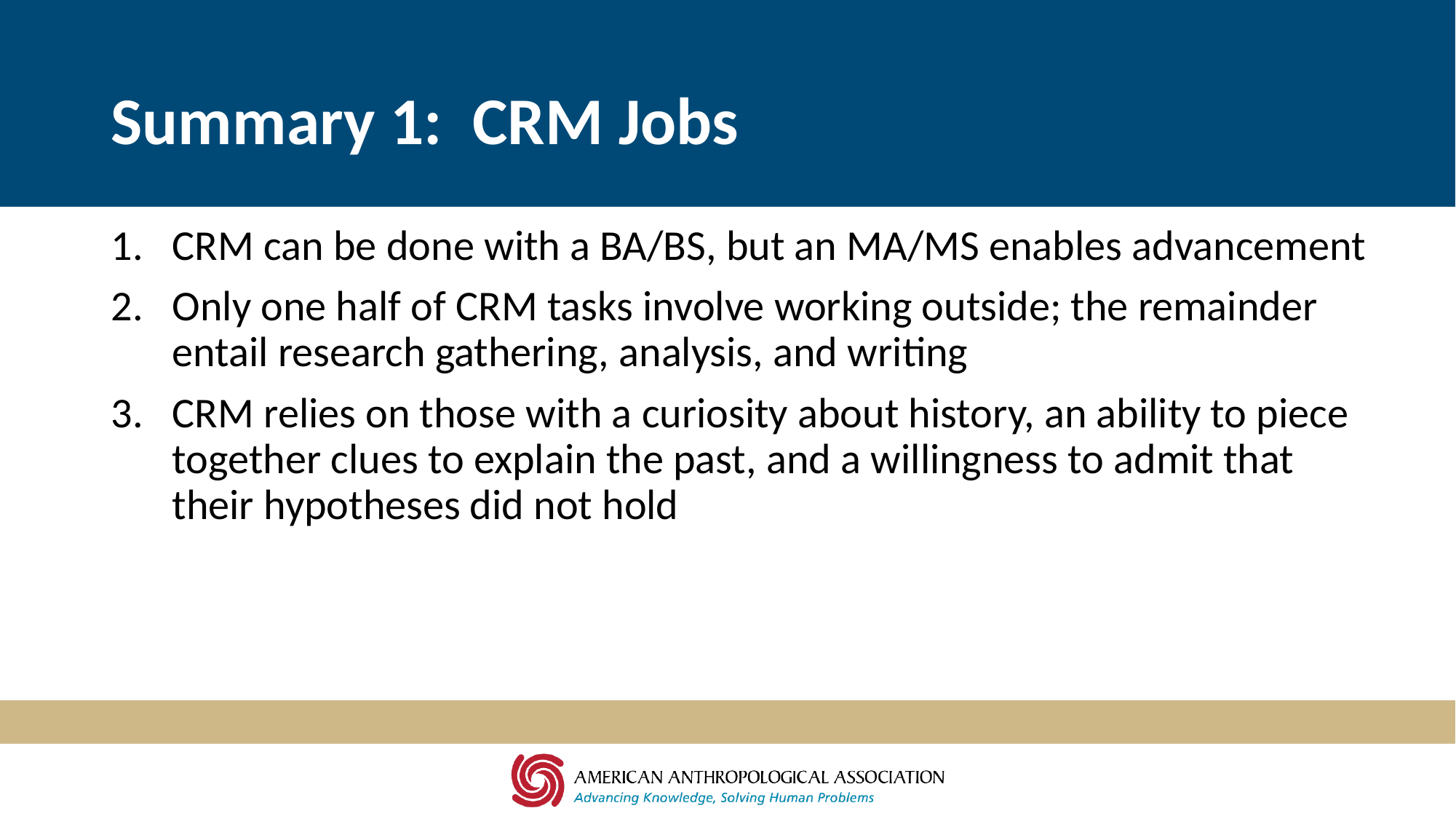

# Summary 1:  CRM Jobs
CRM can be done with a BA/BS, but an MA/MS enables advancement
Only one half of CRM tasks involve working outside; the remainder entail research gathering, analysis, and writing
CRM relies on those with a curiosity about history, an ability to piece together clues to explain the past, and a willingness to admit that their hypotheses did not hold